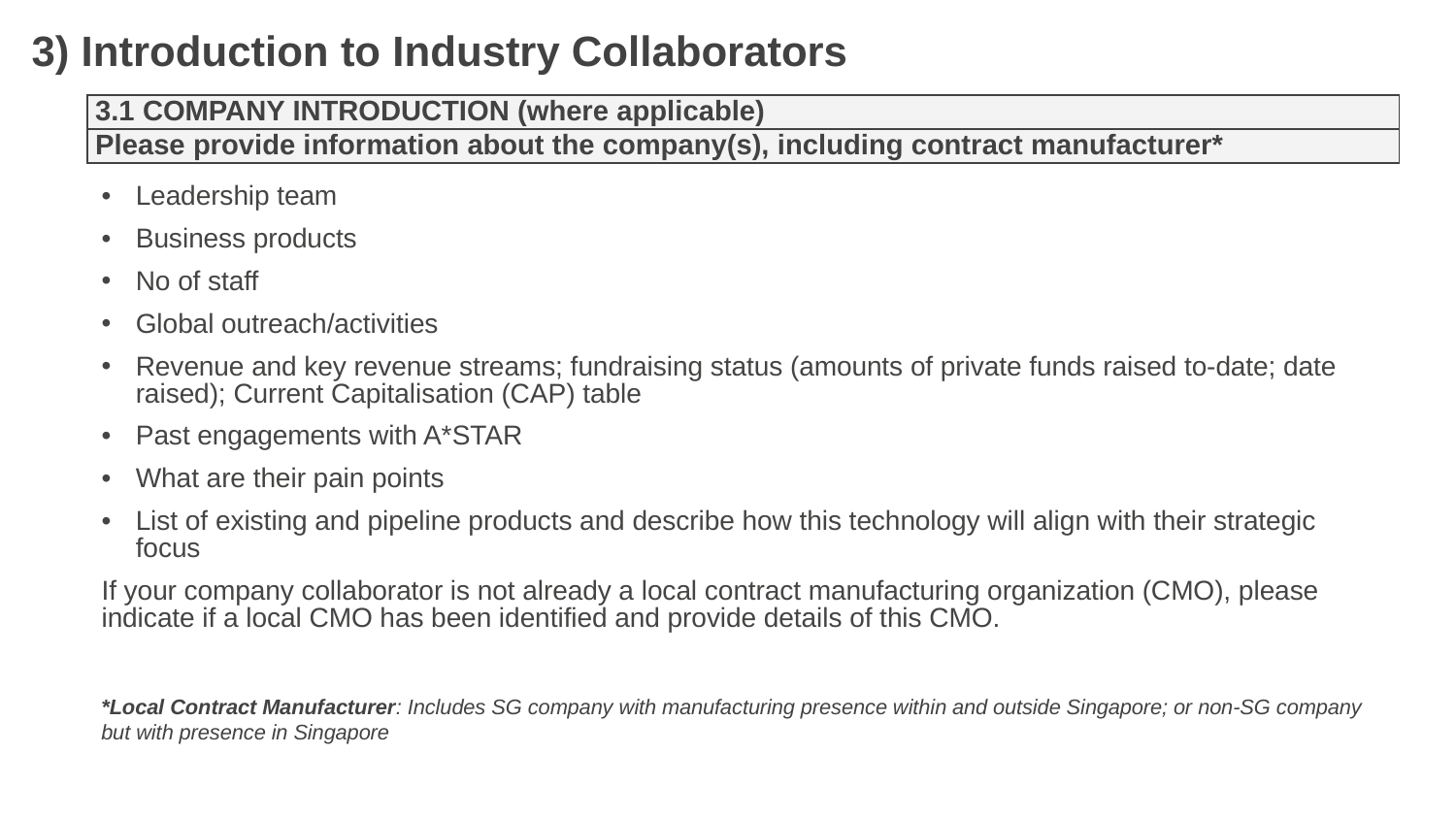

3) Introduction to Industry Collaborators
| 3.1 COMPANY INTRODUCTION (where applicable) |
| --- |
| Please provide information about the company(s), including contract manufacturer\* |
Leadership team
Business products
No of staff
Global outreach/activities
Revenue and key revenue streams; fundraising status (amounts of private funds raised to-date; date raised); Current Capitalisation (CAP) table
Past engagements with A*STAR
What are their pain points
List of existing and pipeline products and describe how this technology will align with their strategic focus
If your company collaborator is not already a local contract manufacturing organization (CMO), please indicate if a local CMO has been identified and provide details of this CMO.
*Local Contract Manufacturer: Includes SG company with manufacturing presence within and outside Singapore; or non-SG company but with presence in Singapore